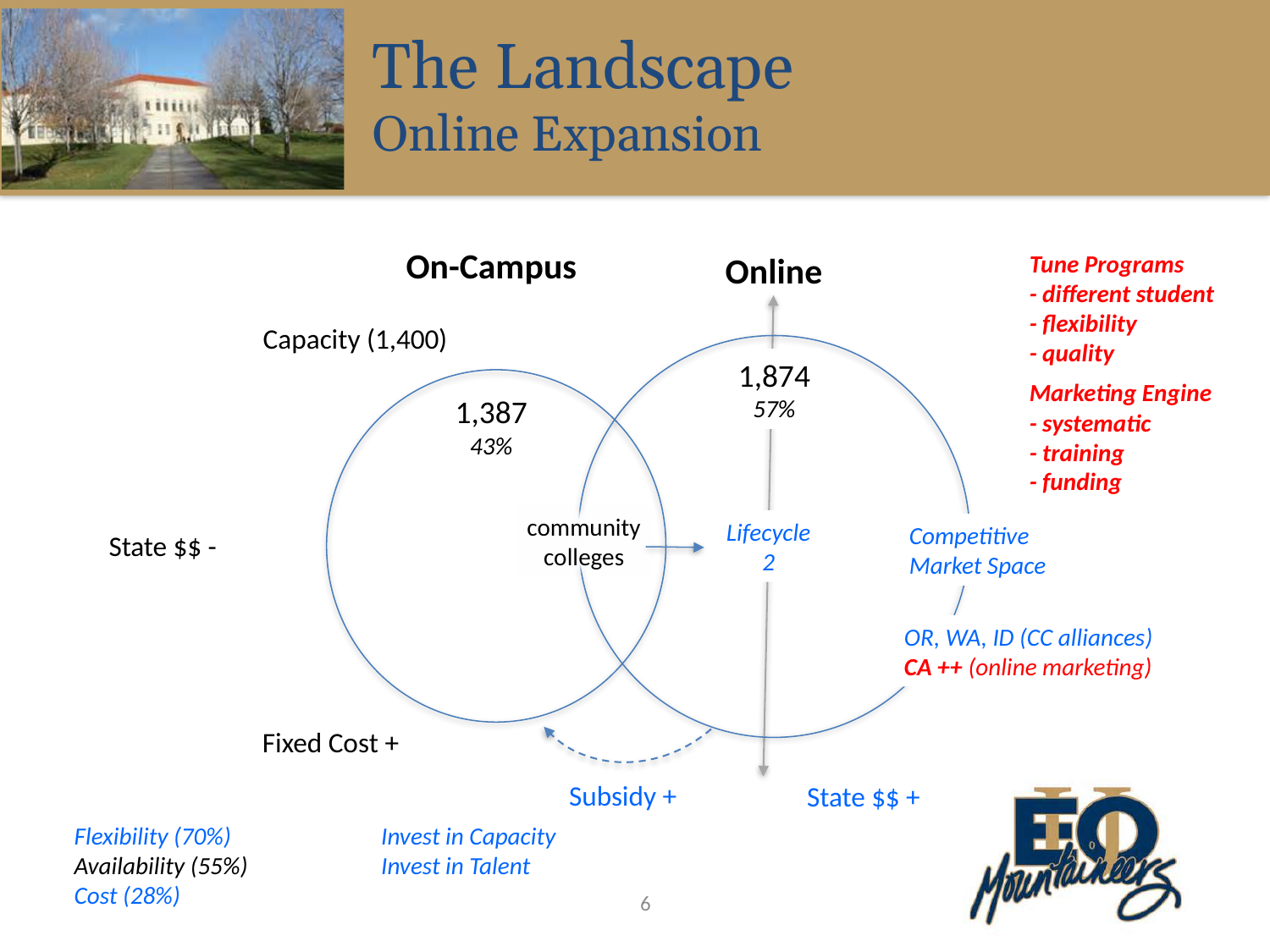

The Landscape
Online Expansion
On-Campus
Online
Tune Programs
- different student
- flexibility
- quality
Marketing Engine
- systematic
- training
- funding
Capacity (1,400)

1,874
57%

1,387
43%
community
colleges
Lifecycle
2
Competitive
Market Space
State $$ -

OR, WA, ID (CC alliances)
CA ++ (online marketing)
Fixed Cost +
Subsidy +
State $$ +
Flexibility (70%)
Availability (55%)
Cost (28%)
Invest in Capacity
Invest in Talent
6